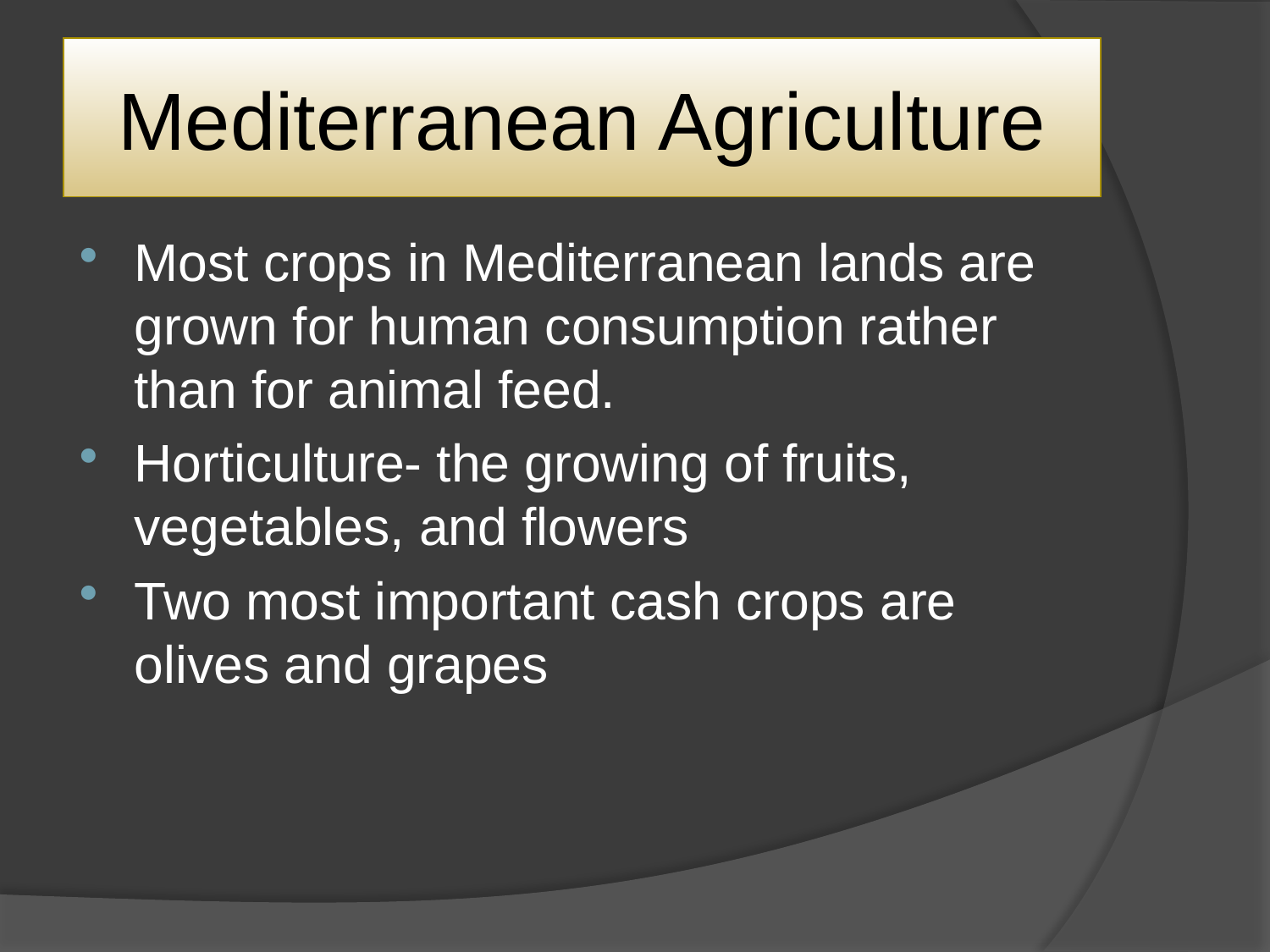

# Mediterranean Agriculture
Most crops in Mediterranean lands are grown for human consumption rather than for animal feed.
Horticulture- the growing of fruits, vegetables, and flowers
Two most important cash crops are olives and grapes